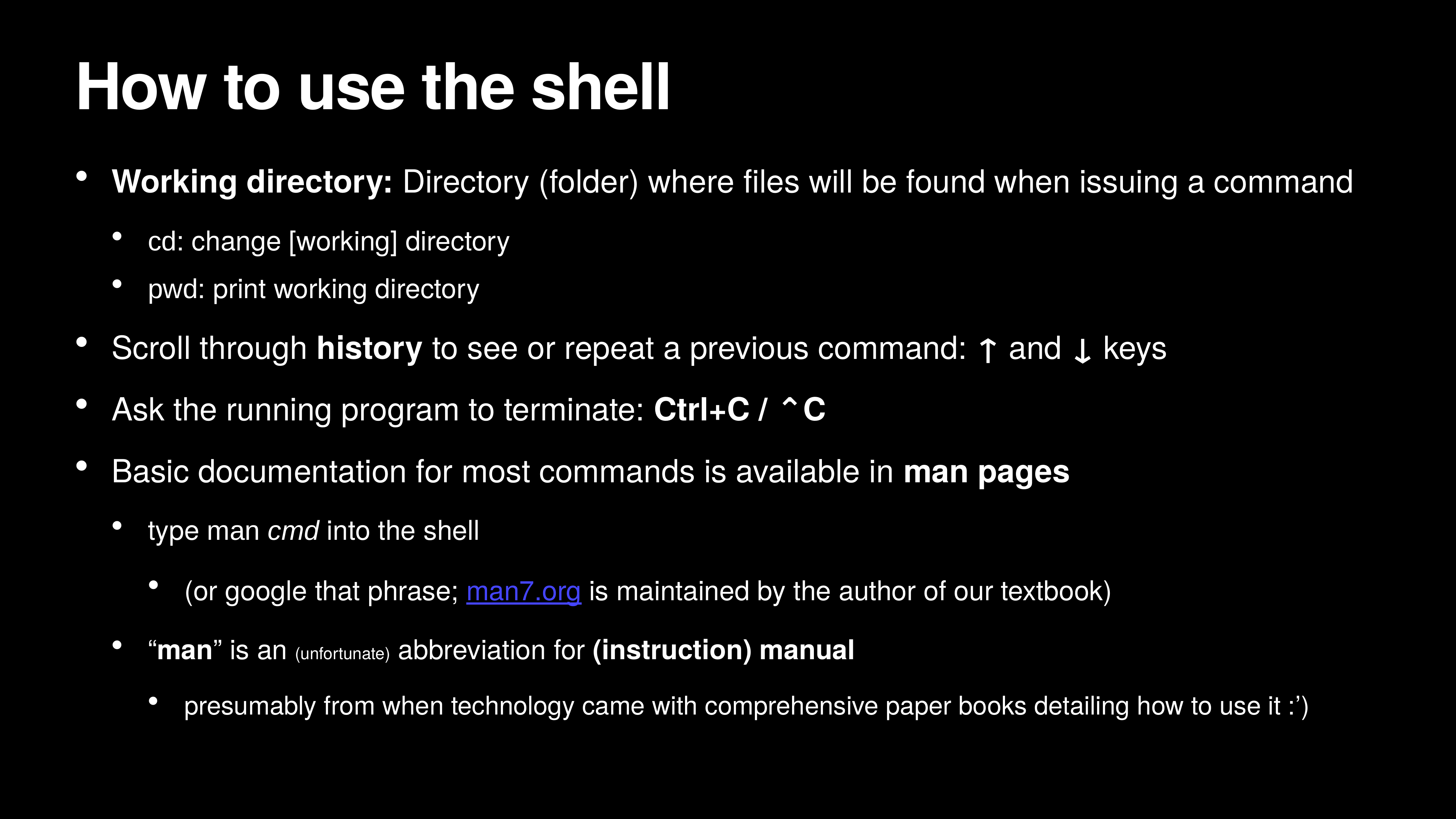

# How to use the shell
Working directory: Directory (folder) where files will be found when issuing a command
cd: change [working] directory
pwd: print working directory
Scroll through history to see or repeat a previous command: ↑ and ↓ keys
Ask the running program to terminate: Ctrl+C / ⌃C
Basic documentation for most commands is available in man pages
type man cmd into the shell
(or google that phrase; man7.org is maintained by the author of our textbook)
“man” is an (unfortunate) abbreviation for (instruction) manual
presumably from when technology came with comprehensive paper books detailing how to use it :’)